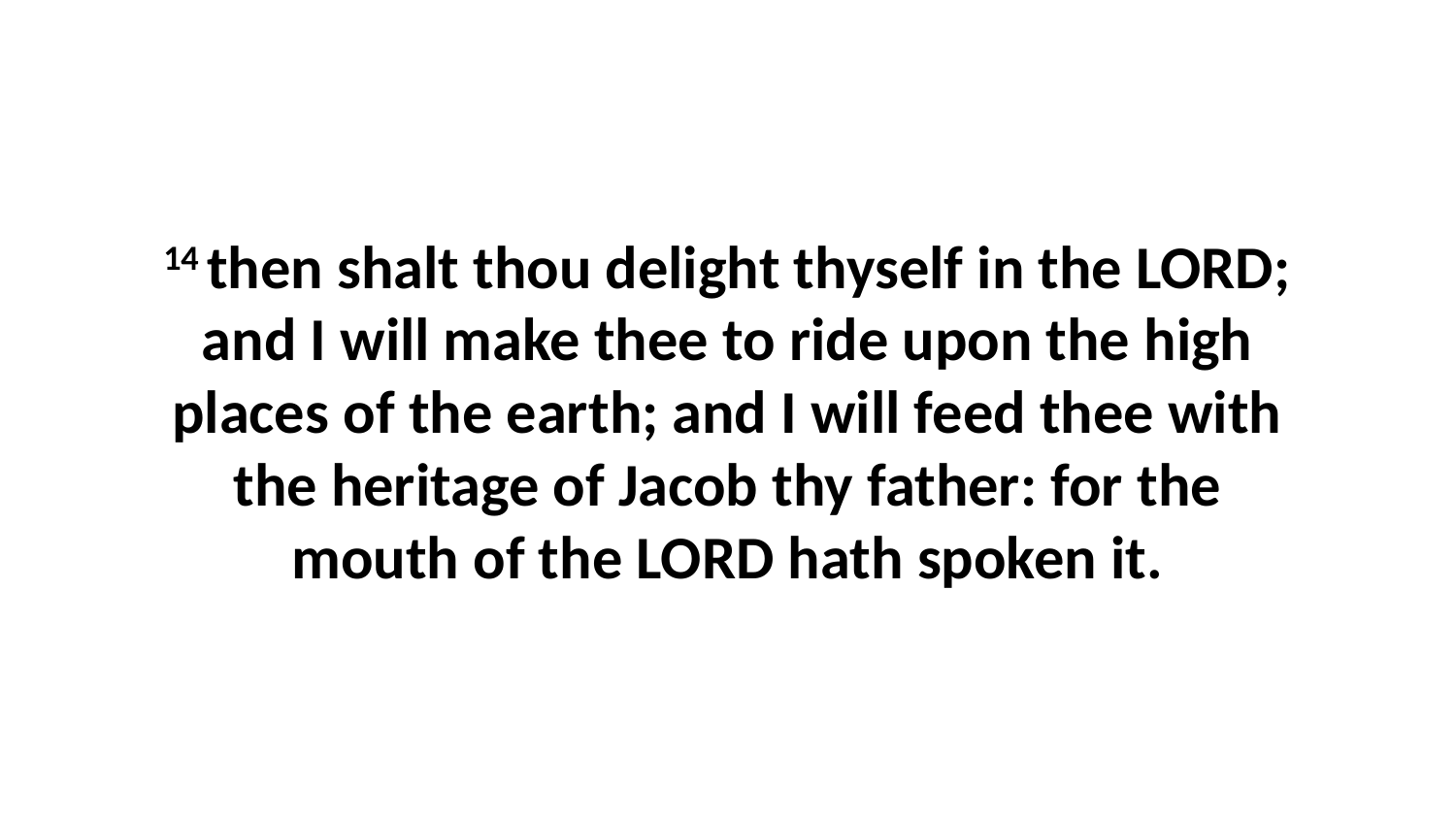

14 then shalt thou delight thyself in the LORD; and I will make thee to ride upon the high places of the earth; and I will feed thee with the heritage of Jacob thy father: for the mouth of the LORD hath spoken it.